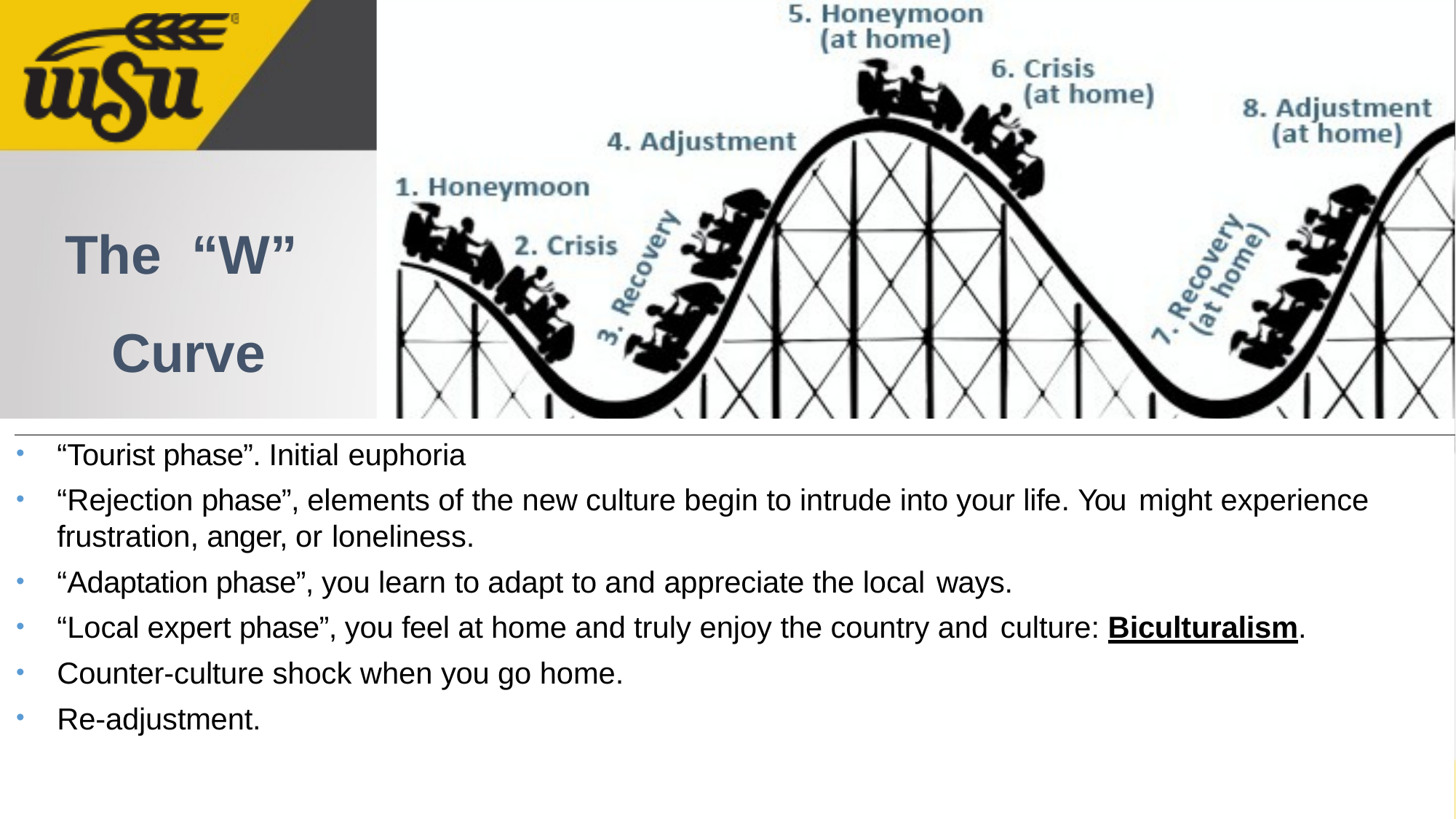

# The  “W”  Curve

“Tourist phase”. Initial euphoria
“Rejection phase”, elements of the new culture begin to intrude into your life. You might experience frustration, anger, or loneliness.
“Adaptation phase”, you learn to adapt to and appreciate the local ways.
“Local expert phase”, you feel at home and truly enjoy the country and culture: Biculturalism.
Counter-culture shock when you go home.
Re-adjustment.